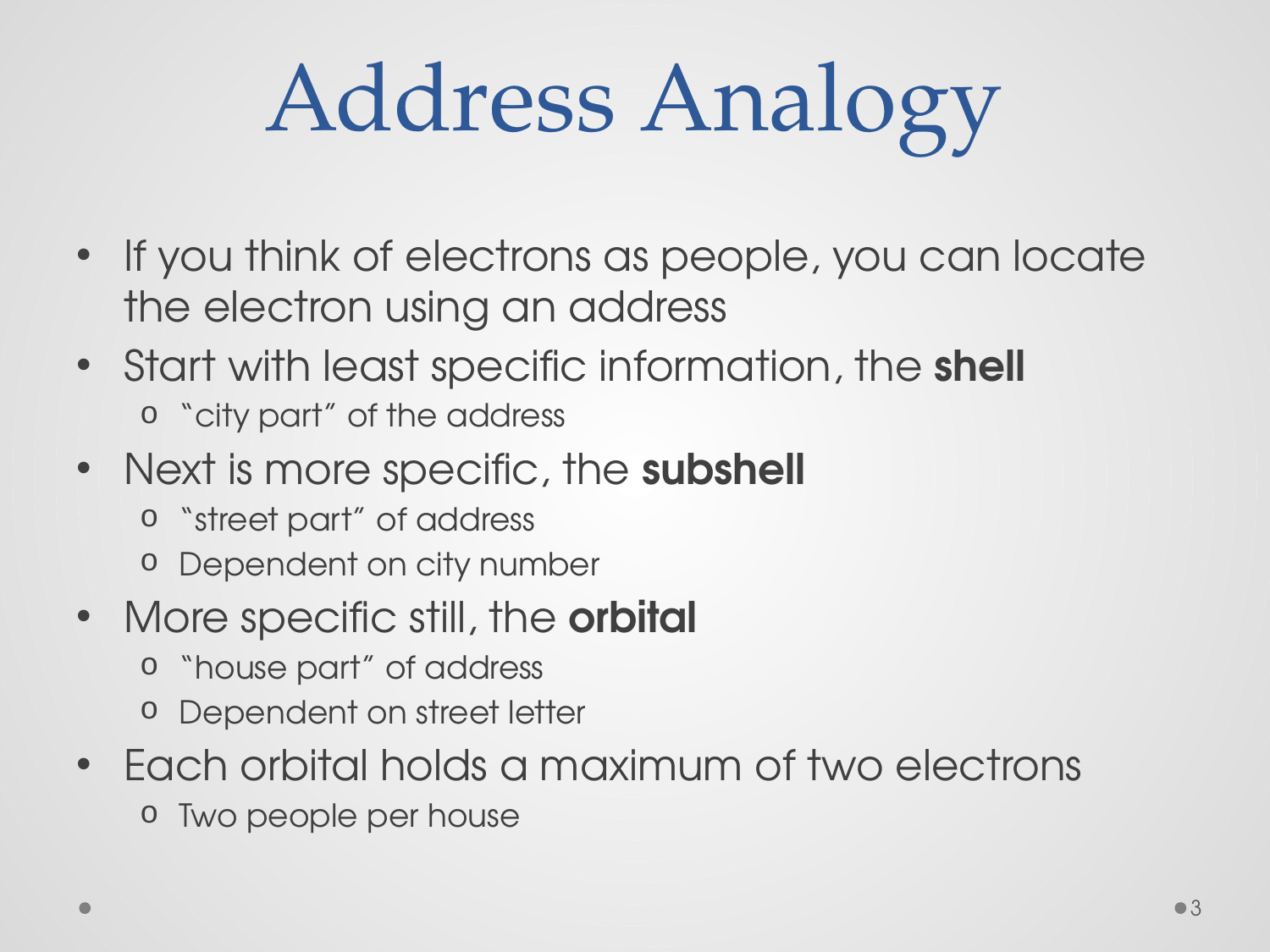

# Address Analogy
If you think of electrons as people, you can locate the electron using an address
Start with least specific information, the shell
“city part” of the address
Next is more specific, the subshell
“street part” of address
Dependent on city number
More specific still, the orbital
“house part” of address
Dependent on street letter
Each orbital holds a maximum of two electrons
Two people per house
3